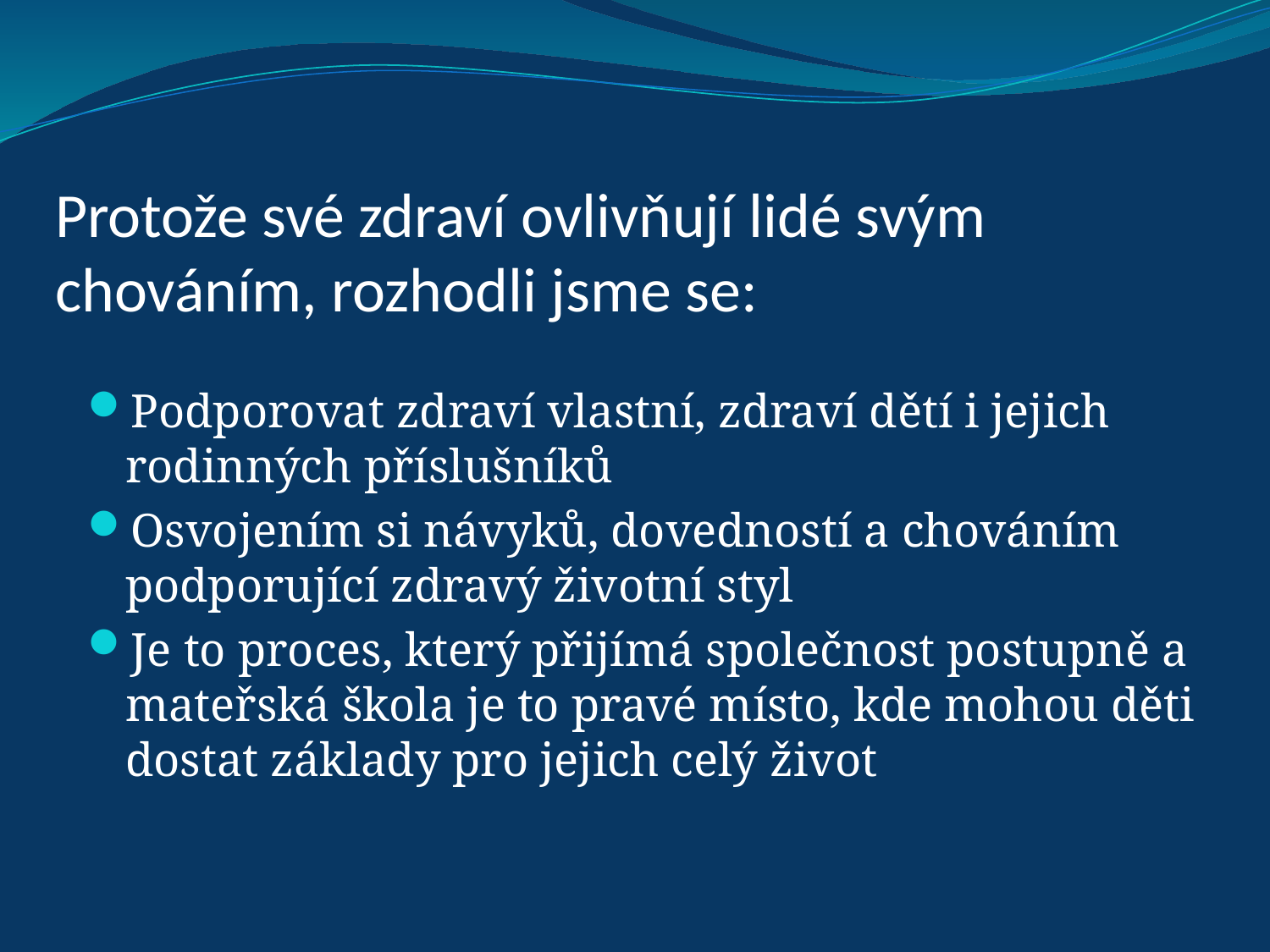

# Protože své zdraví ovlivňují lidé svým chováním, rozhodli jsme se:
Podporovat zdraví vlastní, zdraví dětí i jejich rodinných příslušníků
Osvojením si návyků, dovedností a chováním podporující zdravý životní styl
Je to proces, který přijímá společnost postupně a mateřská škola je to pravé místo, kde mohou děti dostat základy pro jejich celý život